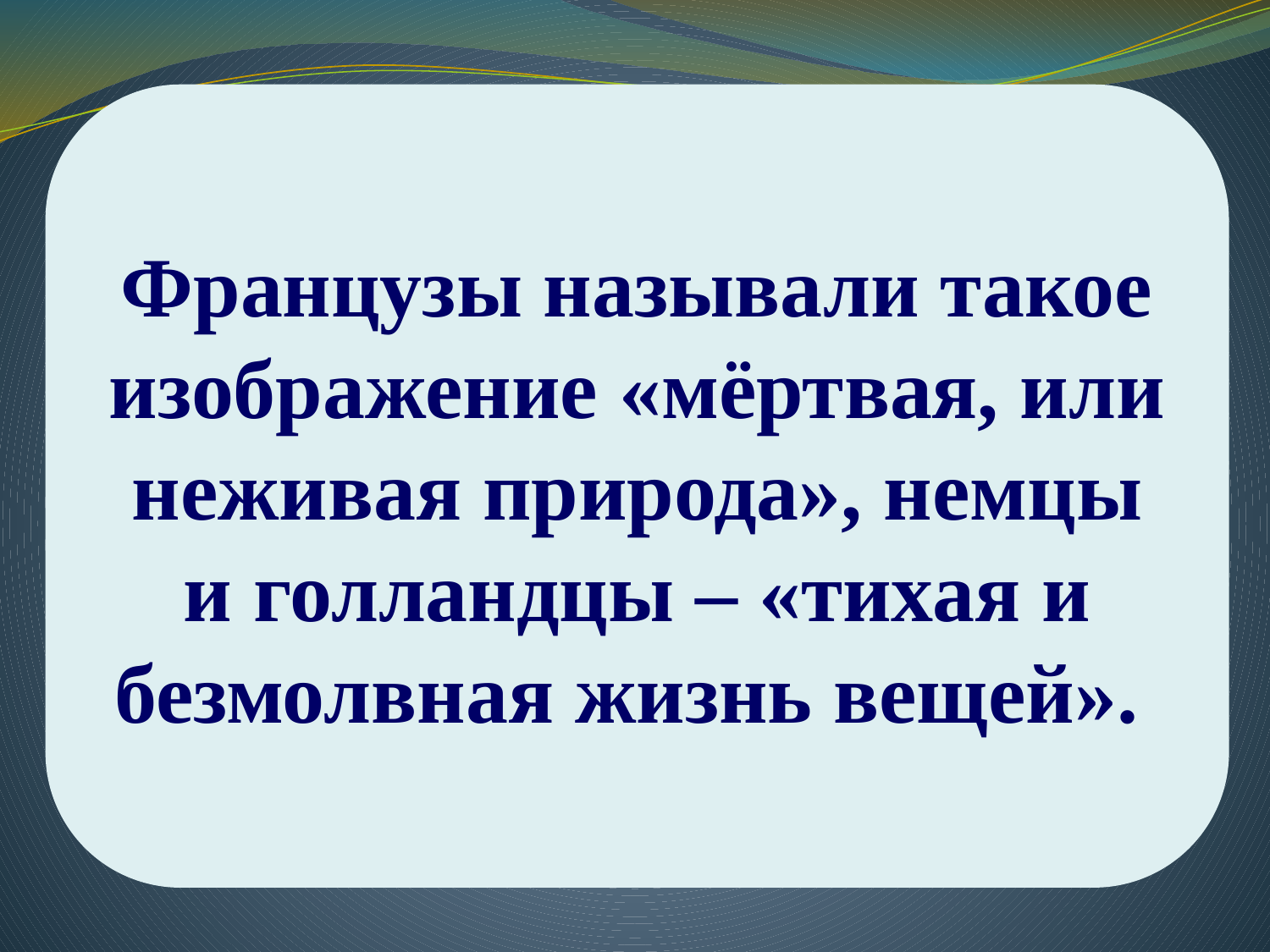

# Отгадай загадку
Французы называли такое изображение «мёртвая, или неживая природа», немцы и голландцы – «тихая и безмолвная жизнь вещей».